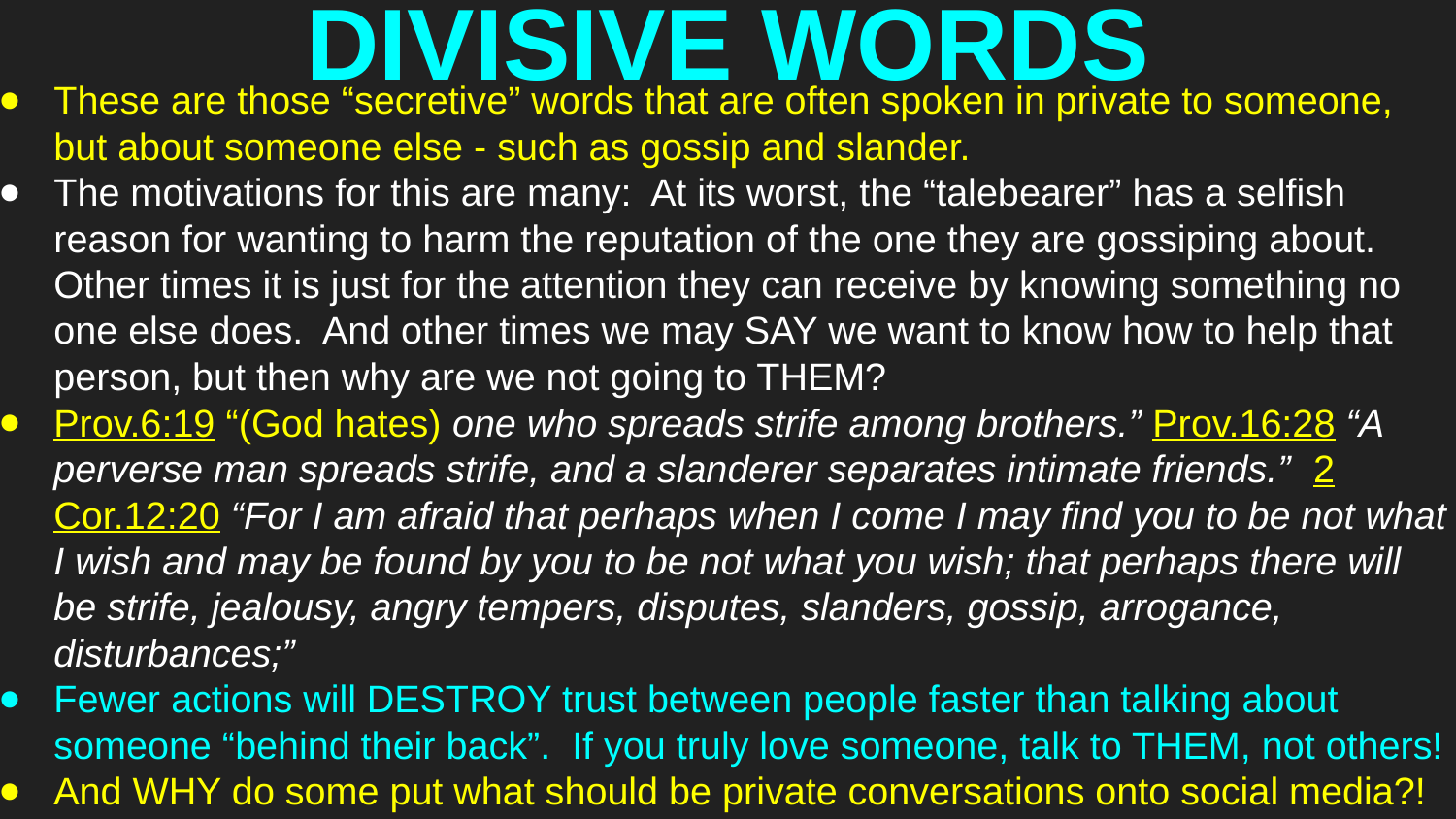

# DIVISIVE WORDS
These are those “secretive” words that are often spoken in private to someone, but about someone else - such as gossip and slander.
The motivations for this are many:  At its worst, the “talebearer” has a selfish reason for wanting to harm the reputation of the one they are gossiping about.  Other times it is just for the attention they can receive by knowing something no one else does.  And other times we may SAY we want to know how to help that person, but then why are we not going to THEM?
Prov.6:19 “(God hates) one who spreads strife among brothers.” Prov.16:28 “A perverse man spreads strife, and a slanderer separates intimate friends.”  2 Cor.12:20 “For I am afraid that perhaps when I come I may find you to be not what I wish and may be found by you to be not what you wish; that perhaps there will be strife, jealousy, angry tempers, disputes, slanders, gossip, arrogance, disturbances;”
Fewer actions will DESTROY trust between people faster than talking about someone “behind their back”.  If you truly love someone, talk to THEM, not others!
And WHY do some put what should be private conversations onto social media?!